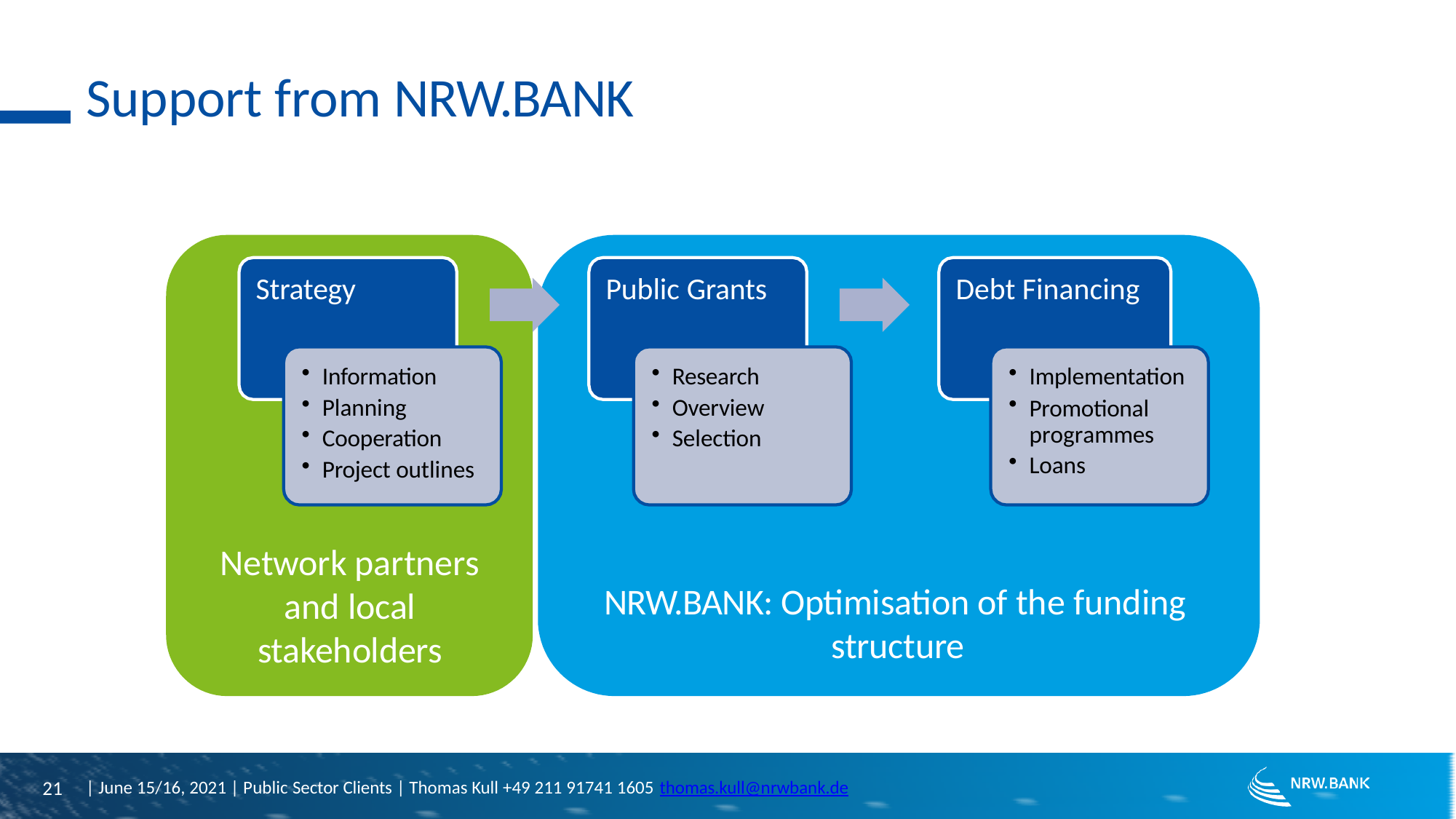

# Support from NRW.BANK

Strategy
Public Grants
Debt Financing

Information
Planning
Cooperation
Project outlines
Research
Overview
Selection
Implementation
Promotional  programmes
Loans
Network partners  and local  stakeholders
NRW.BANK: Optimisation of the funding  structure

| June 15/16, 2021 | Public Sector Clients | Thomas Kull +49 211 91741 1605 thomas.kull@nrwbank.de
21